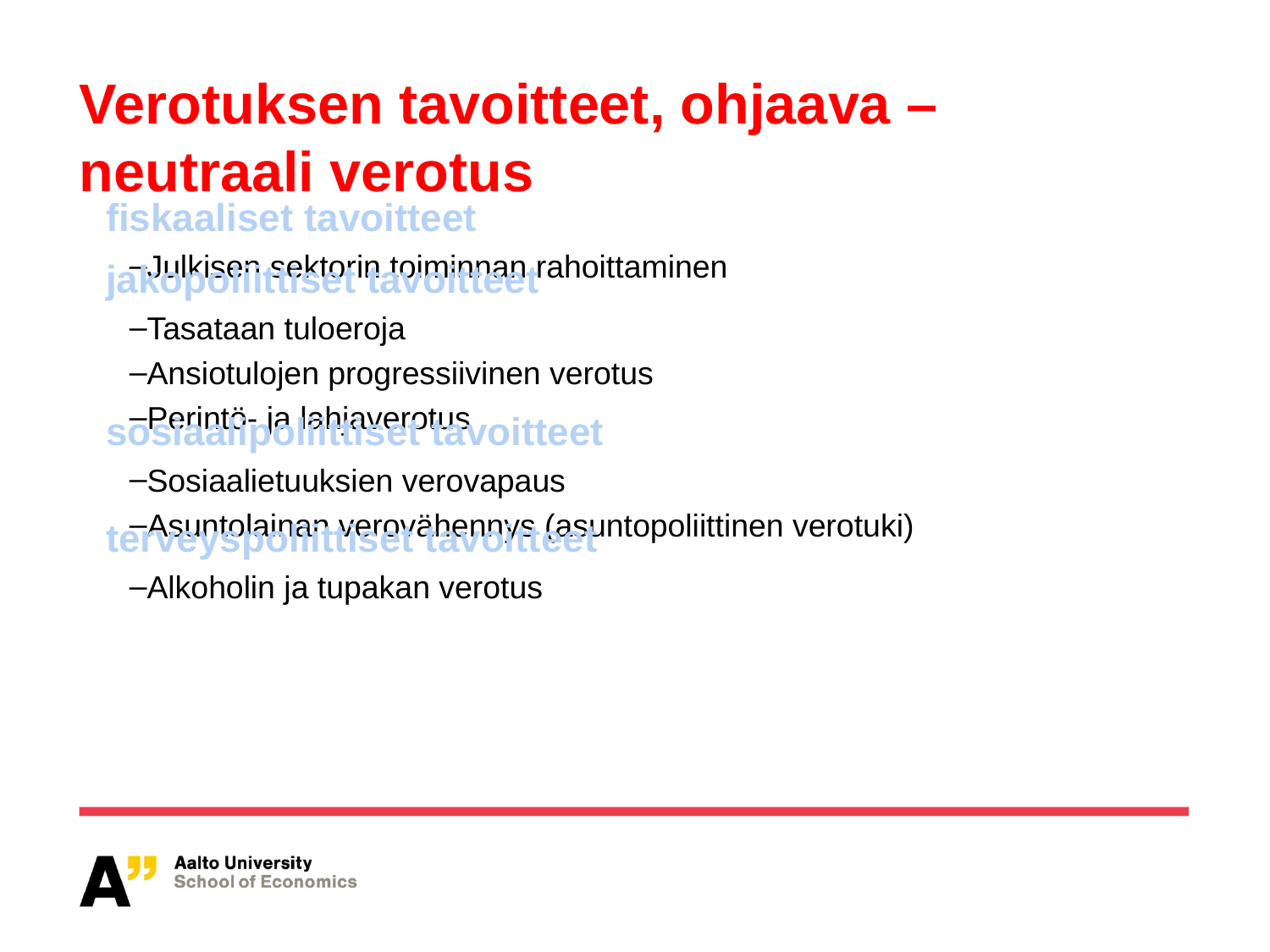

Verotuksen tavoitteet, ohjaava – neutraali verotus
fiskaaliset tavoitteet
Julkisen sektorin toiminnan rahoittaminen
jakopoliittiset tavoitteet
Tasataan tuloeroja
Ansiotulojen progressiivinen verotus
Perintö- ja lahjaverotus
sosiaalipoliittiset tavoitteet
Sosiaalietuuksien verovapaus
Asuntolainan verovähennys (asuntopoliittinen verotuki)
terveyspoliittiset tavoitteet
Alkoholin ja tupakan verotus